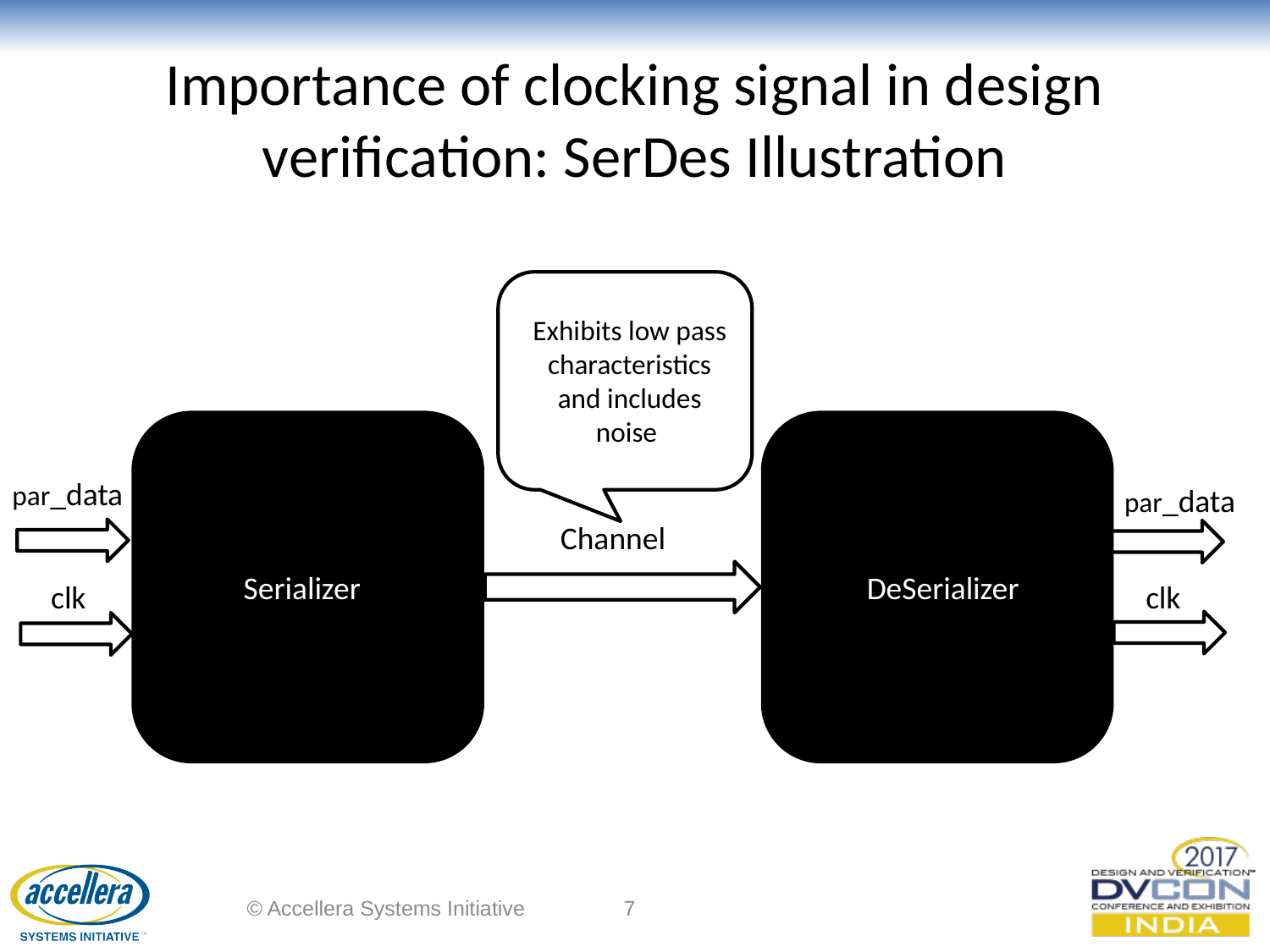

# Importance of clocking signal in design verification: SerDes Illustration

Exhibits low pass characteristics and includes noise

par_data
par_data
Channel

Serializer

DeSerializer
clk
clk

© Accellera Systems Initiative
7